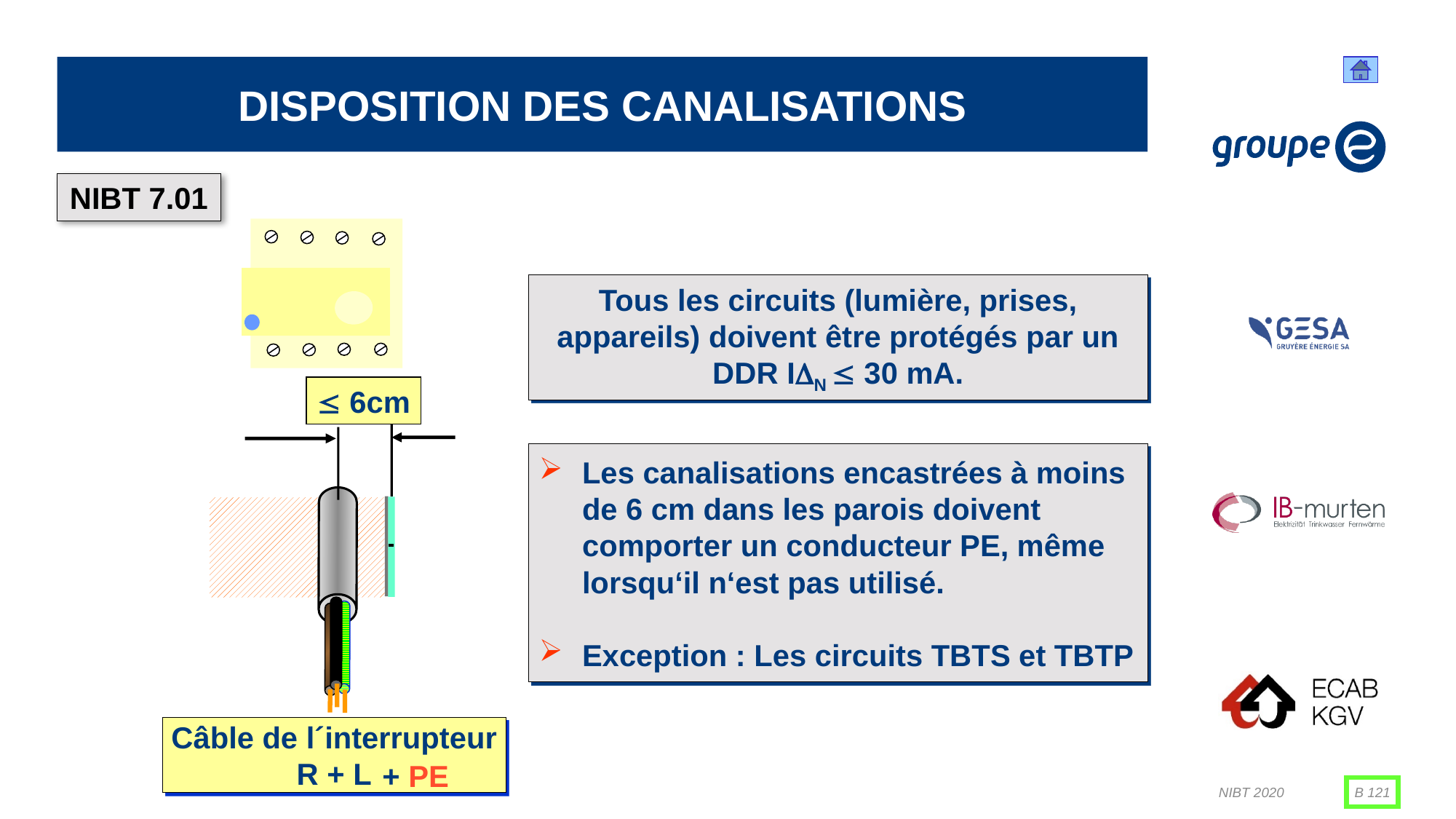

# Disposition des canalisations
NIBT 7.01

Tous les circuits (lumière, prises, appareils) doivent être protégés par un DDR IΔN ≤ 30 mA.
≤ 6cm

Les canalisations encastrées à moins de 6 cm dans les parois doivent comporter un conducteur PE, même lorsqu‘il n‘est pas utilisé.

Exception : Les circuits TBTS et TBTP

Câble de l´interrupteur
R + L
+ PE